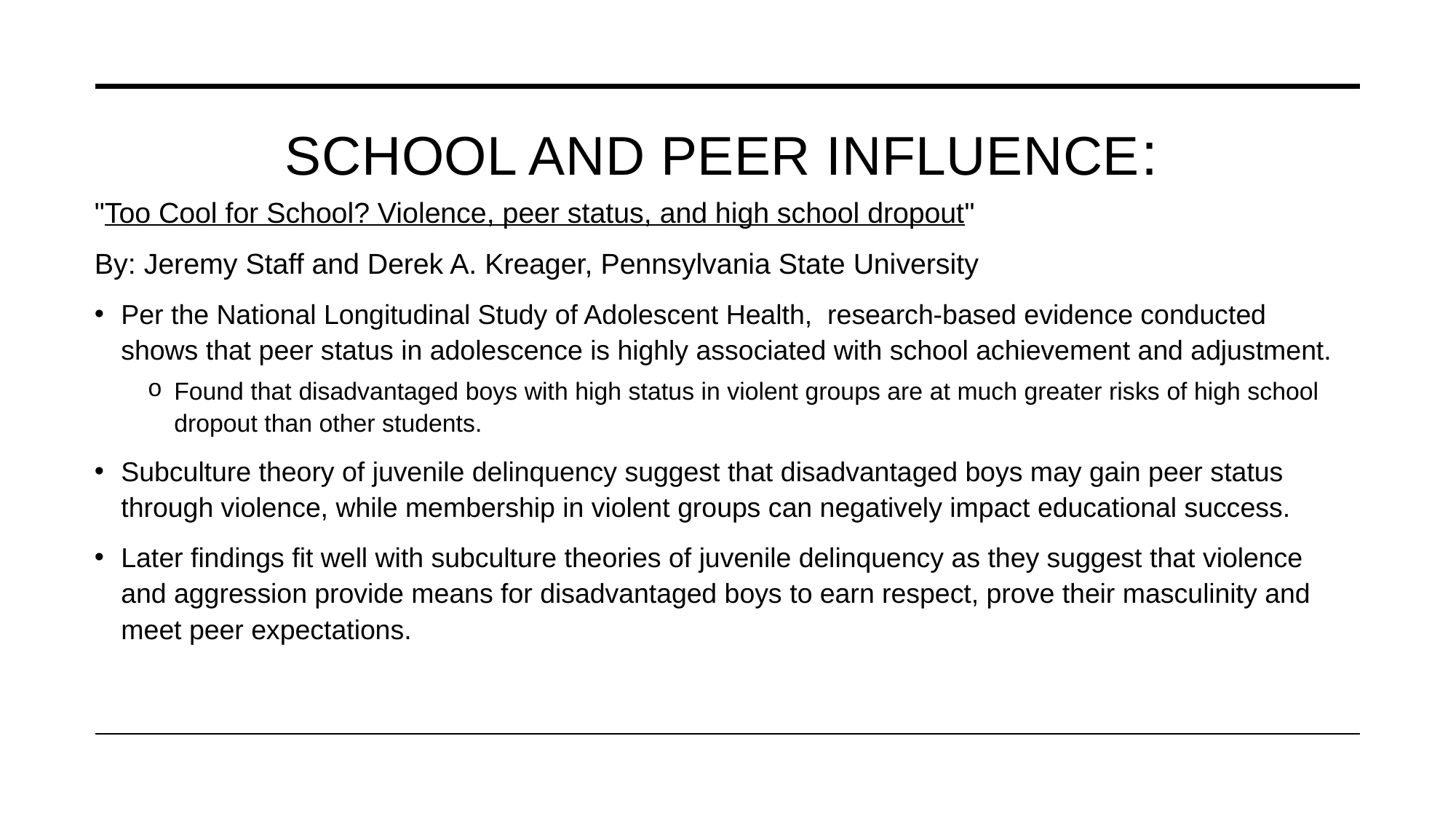

# School and Peer Influence:
"Too Cool for School? Violence, peer status, and high school dropout"
By: Jeremy Staff and Derek A. Kreager, Pennsylvania State University
Per the National Longitudinal Study of Adolescent Health,  research-based evidence conducted shows that peer status in adolescence is highly associated with school achievement and adjustment.
Found that disadvantaged boys with high status in violent groups are at much greater risks of high school dropout than other students.
Subculture theory of juvenile delinquency suggest that disadvantaged boys may gain peer status through violence, while membership in violent groups can negatively impact educational success.
Later findings fit well with subculture theories of juvenile delinquency as they suggest that violence and aggression provide means for disadvantaged boys to earn respect, prove their masculinity and meet peer expectations.